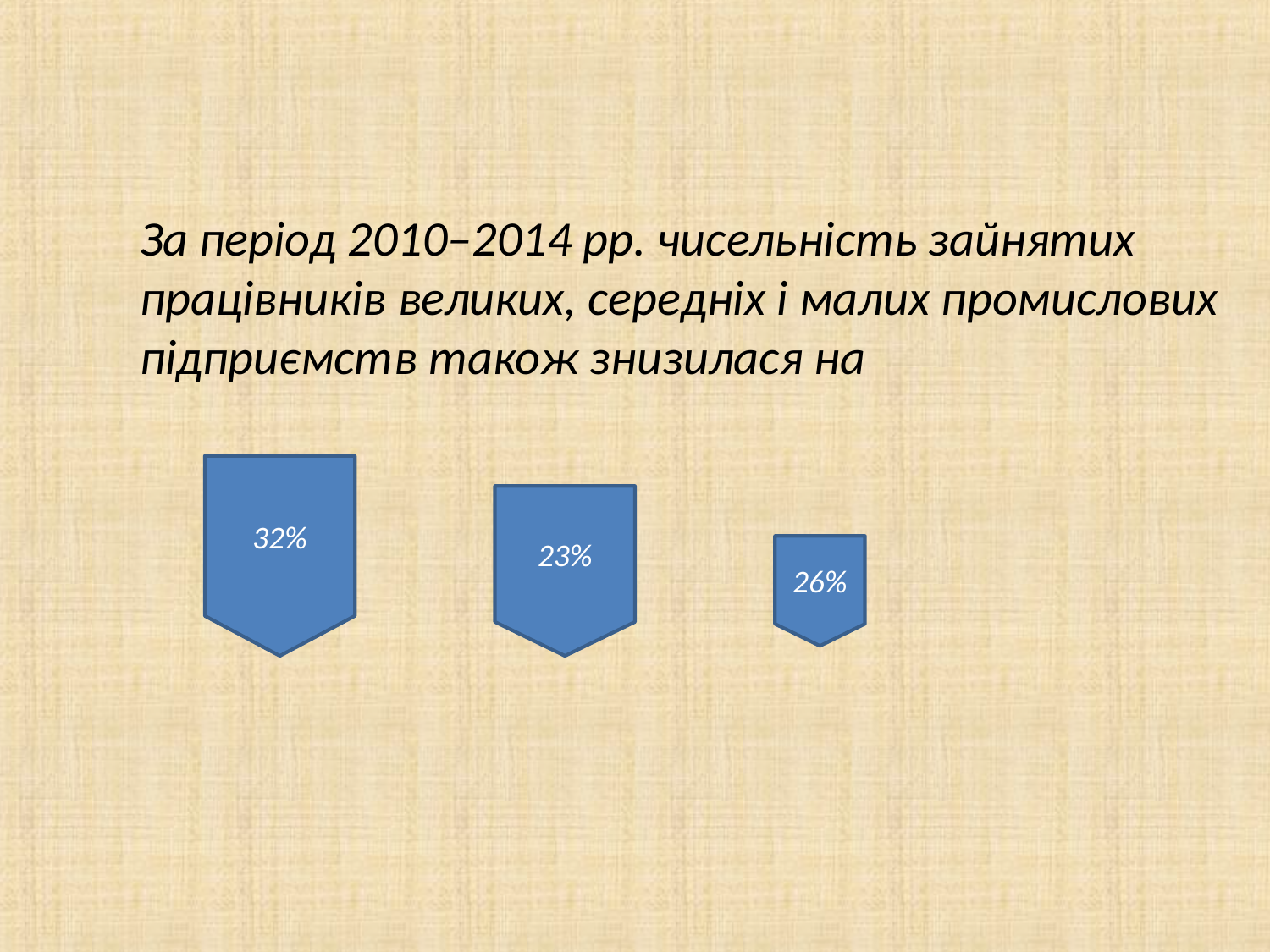

# За період 2010–2014 рр. чисельність зайнятих працівників великих, середніх і малих промислових підприємств також знизилася на
32%
23%
26%